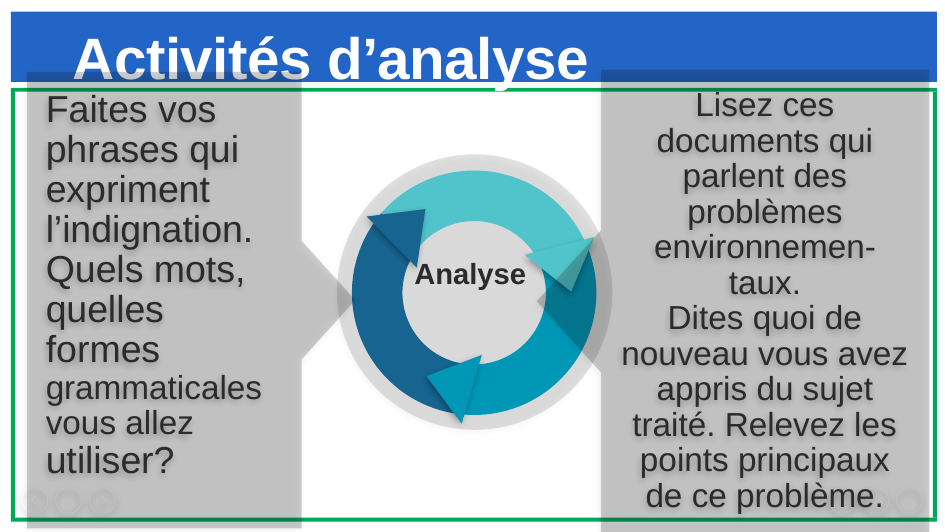

# Activités d’analyse
Lisez ces documents qui parlent des problèmes environnemen-taux.
Dites quoi de nouveau vous avez appris du sujet traité. Relevez les points principaux
de ce problème.
Faites vos phrases qui expriment l’indignation. Quels mots, quelles
formes grammaticales vous allez utiliser?

Analyse